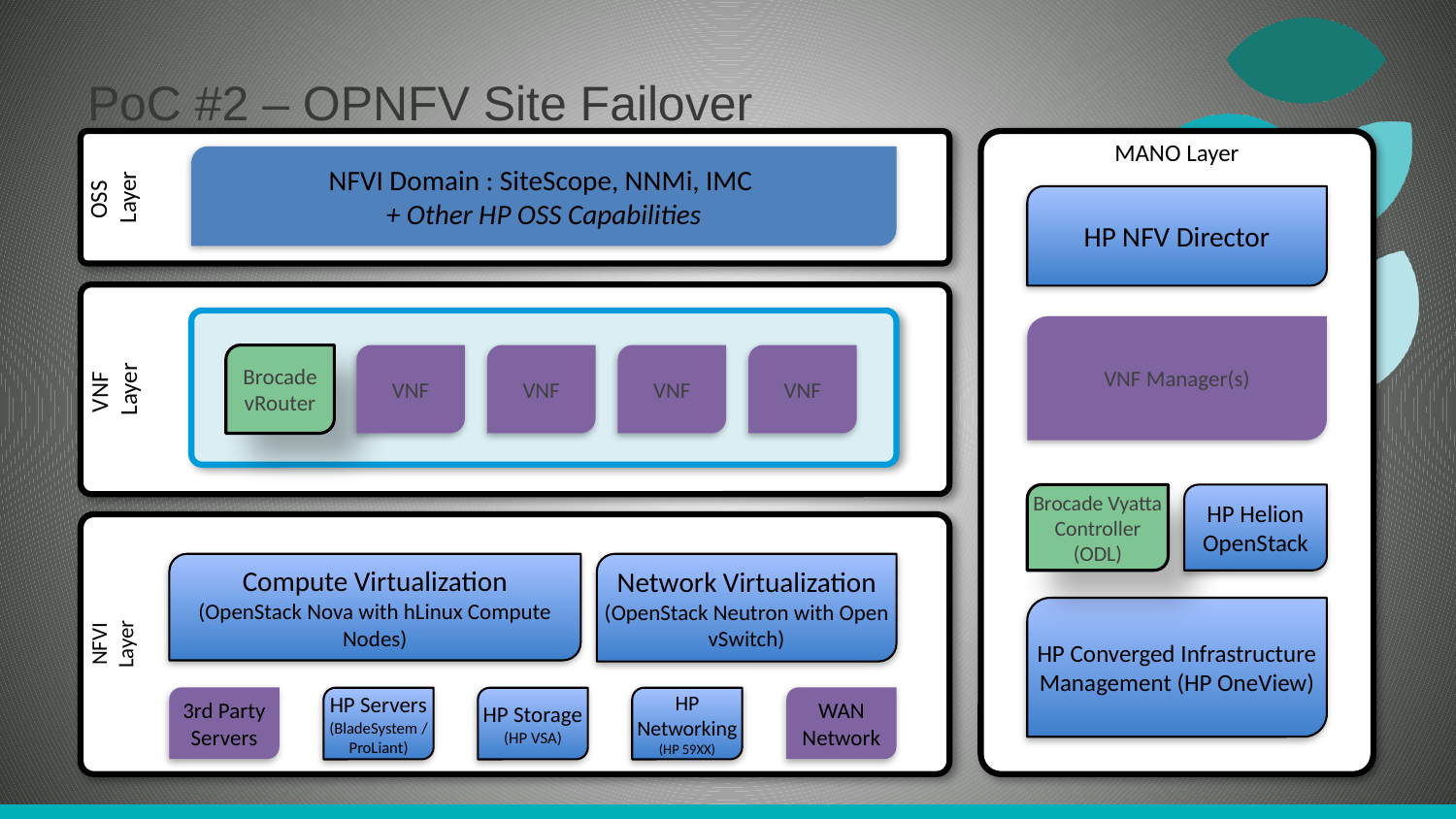

# PoC #2 – OPNFV Site Failover
OSS
Layer
MANO Layer
NFVI Domain : SiteScope, NNMi, IMC
+ Other HP OSS Capabilities
HP NFV Director
VNF
Layer

VNF Manager(s)
Brocade vRouter
VNF
VNF
VNF
VNF
HP Helion OpenStack
Brocade Vyatta Controller (ODL)
NFVI
Layer

Network Virtualization
(OpenStack Neutron with Open vSwitch)
Compute Virtualization
(OpenStack Nova with hLinux Compute Nodes)
HP Converged Infrastructure Management (HP OneView)
3rd Party Servers
WAN Network
HP Servers
(BladeSystem / ProLiant)
HP Storage (HP VSA)
HP Networking (HP 59XX)
12/06/2015